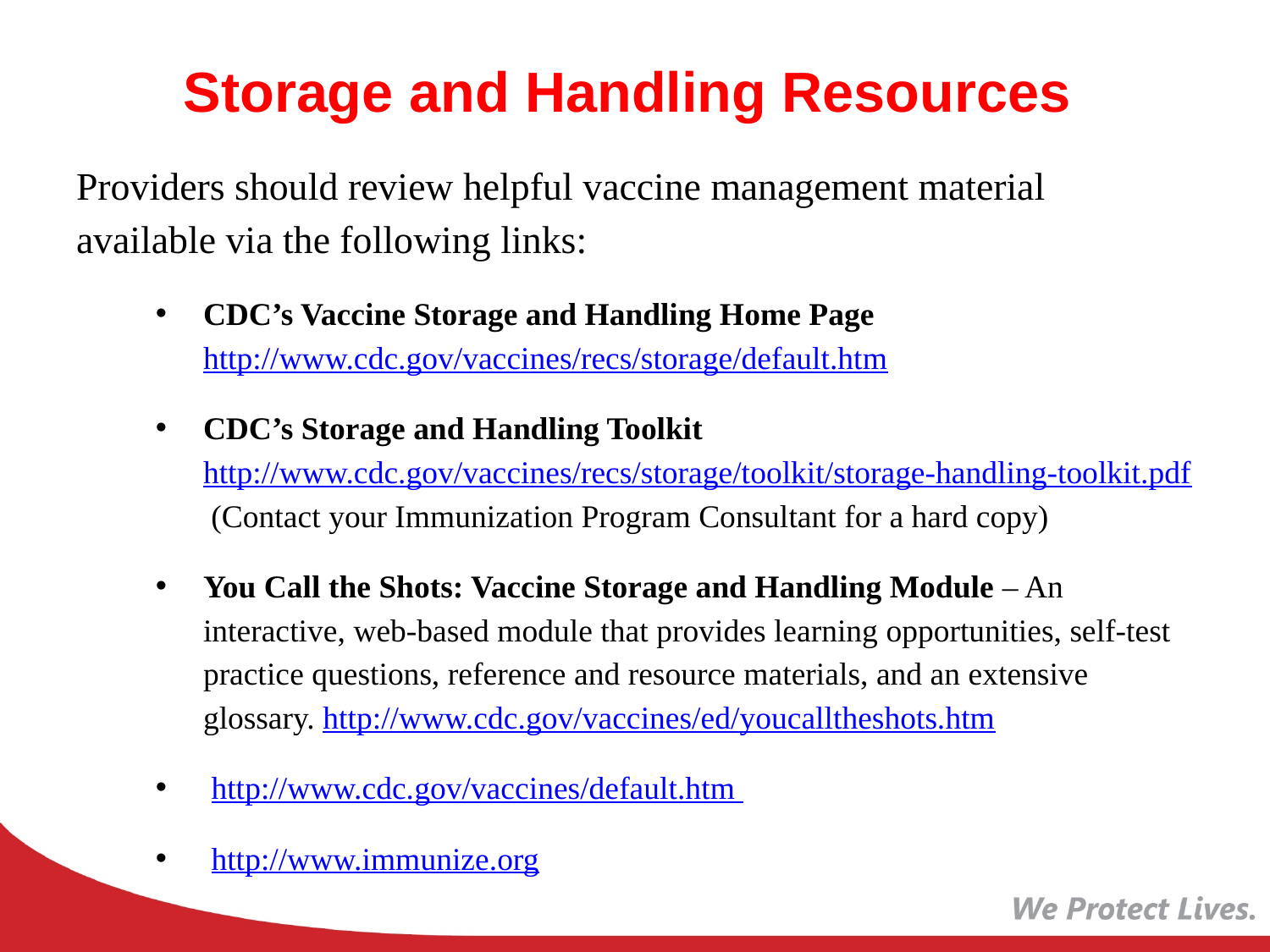

# Storage and Handling Resources
Providers should review helpful vaccine management material
available via the following links:

CDC’s Vaccine Storage and Handling Home Page http://www.cdc.gov/vaccines/recs/storage/default.htm

CDC’s Storage and Handling Toolkit http://www.cdc.gov/vaccines/recs/storage/toolkit/storage-handling-toolkit.pdf  (Contact your Immunization Program Consultant for a hard copy)

You Call the Shots: Vaccine Storage and Handling Module – An interactive, web-based module that provides learning opportunities, self-test practice questions, reference and resource materials, and an extensive glossary. http://www.cdc.gov/vaccines/ed/youcalltheshots.htm

 http://www.cdc.gov/vaccines/default.htm

 http://www.immunize.org